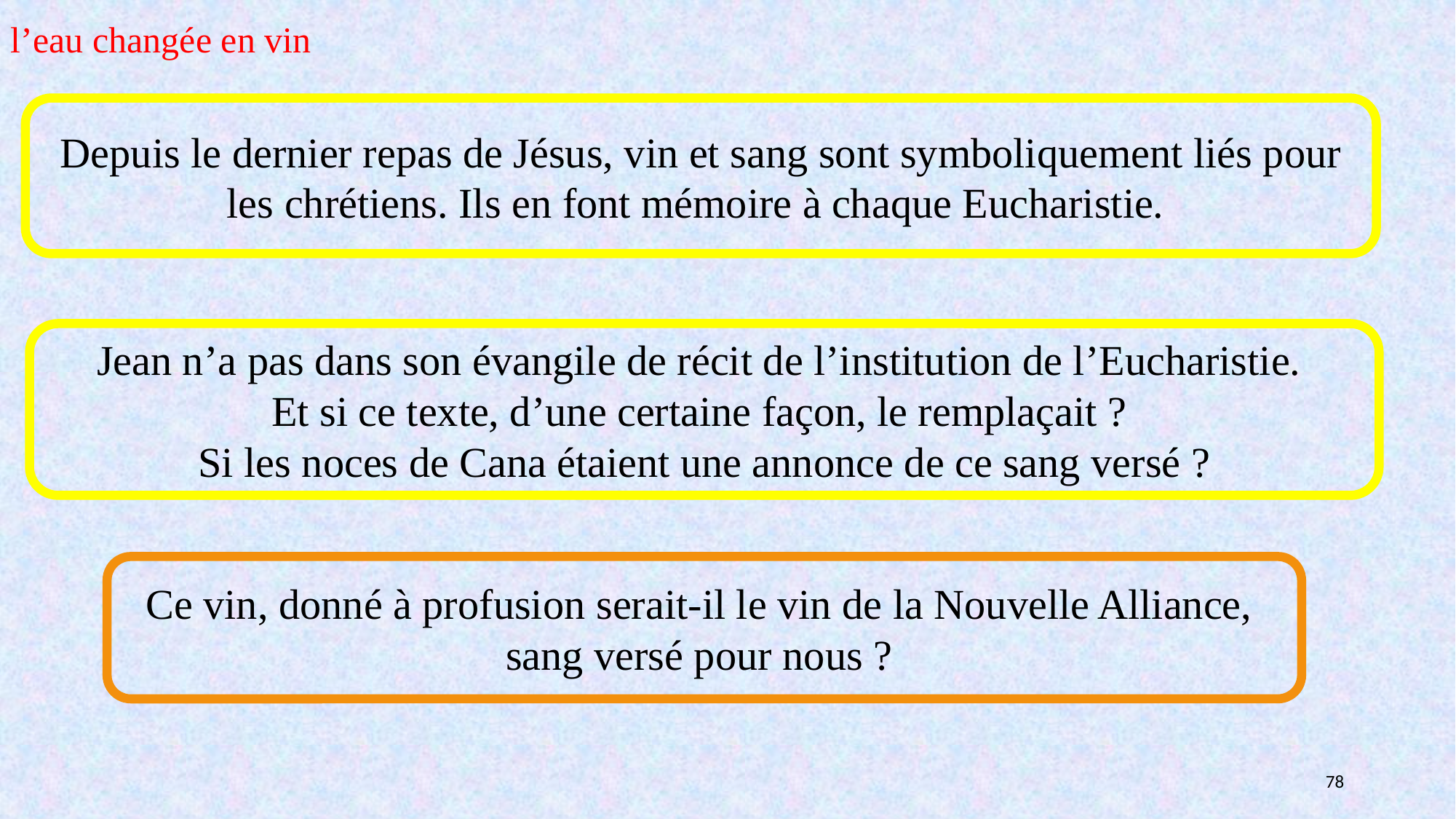

l’eau changée en vin
Depuis le dernier repas de Jésus, vin et sang sont symboliquement liés pour les chrétiens. Ils en font mémoire à chaque Eucharistie.
Jean n’a pas dans son évangile de récit de l’institution de l’Eucharistie.
Et si ce texte, d’une certaine façon, le remplaçait ?
Si les noces de Cana étaient une annonce de ce sang versé ?
Ce vin, donné à profusion serait-il le vin de la Nouvelle Alliance,
sang versé pour nous ?
78